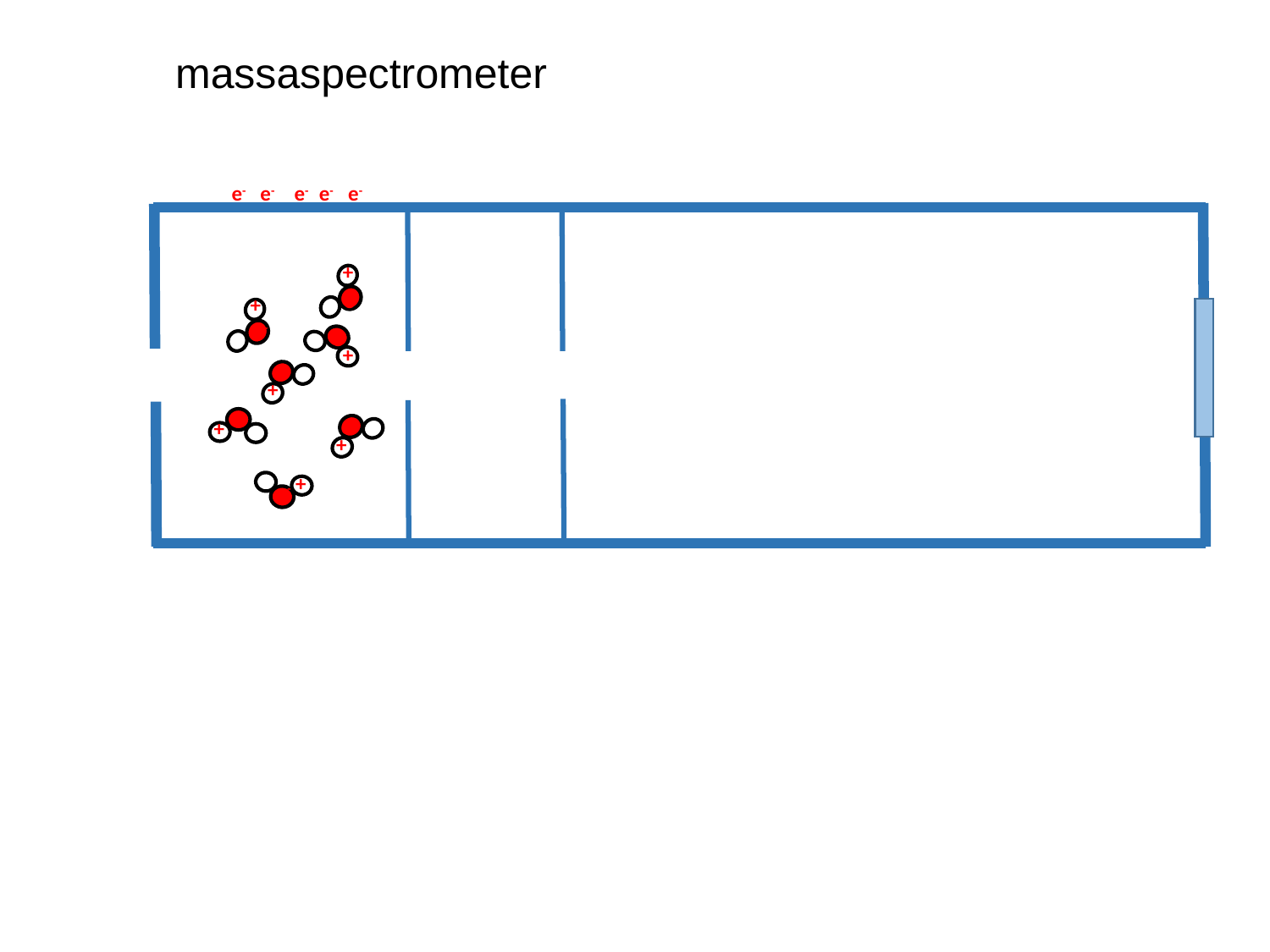

massaspectrometer
        e-   e-    e-   e-   e-

                              +

           +

                              +

                +

       +
                                     +

                     +
e-
e-
e-
e-
e-
e-
e-